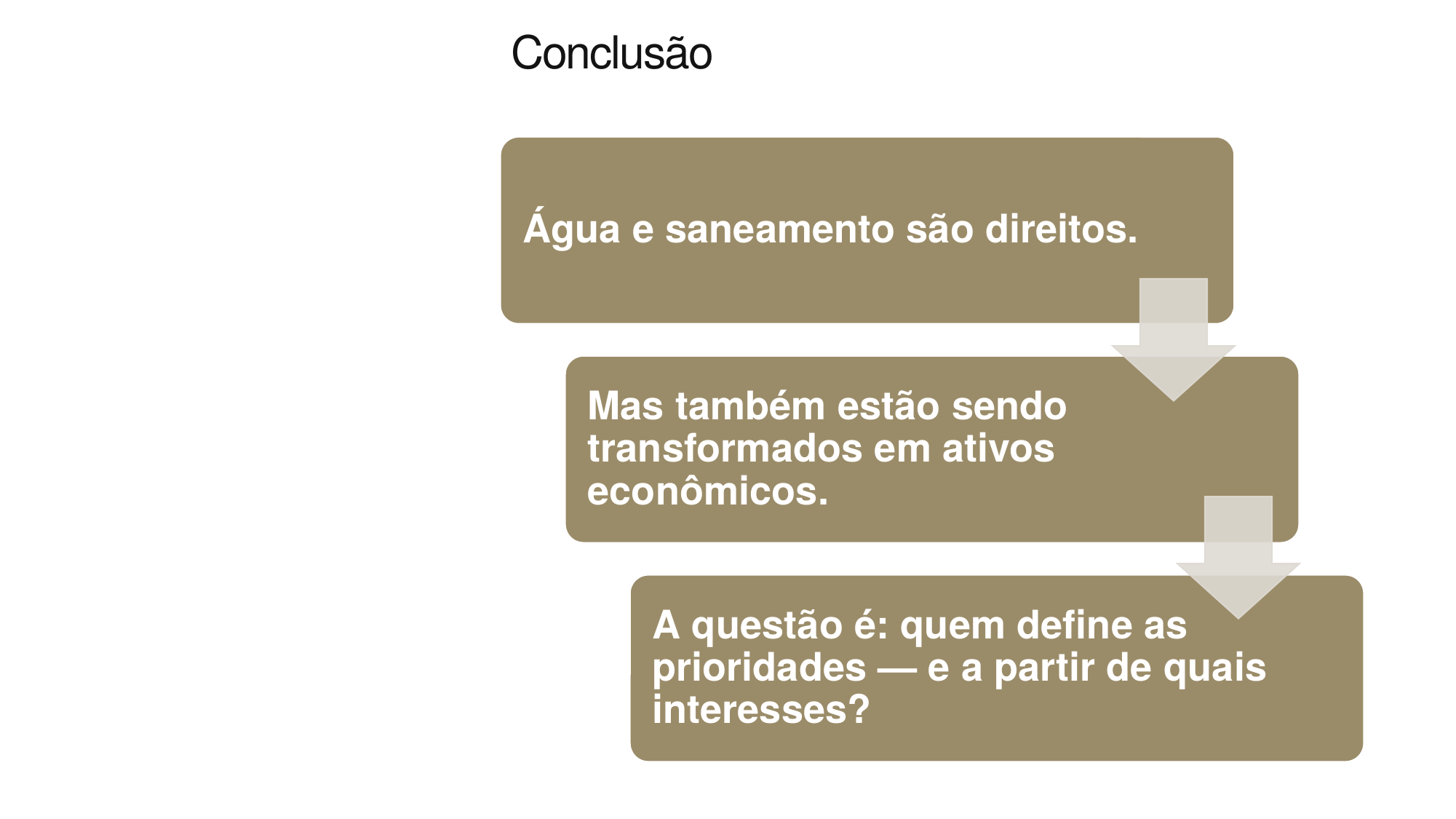

# Conclusão

Água e saneamento são direitos.
Mas também estão sendo transformados em ativos econômicos.
A questão é: quem define as prioridades — e a partir de quais interesses?